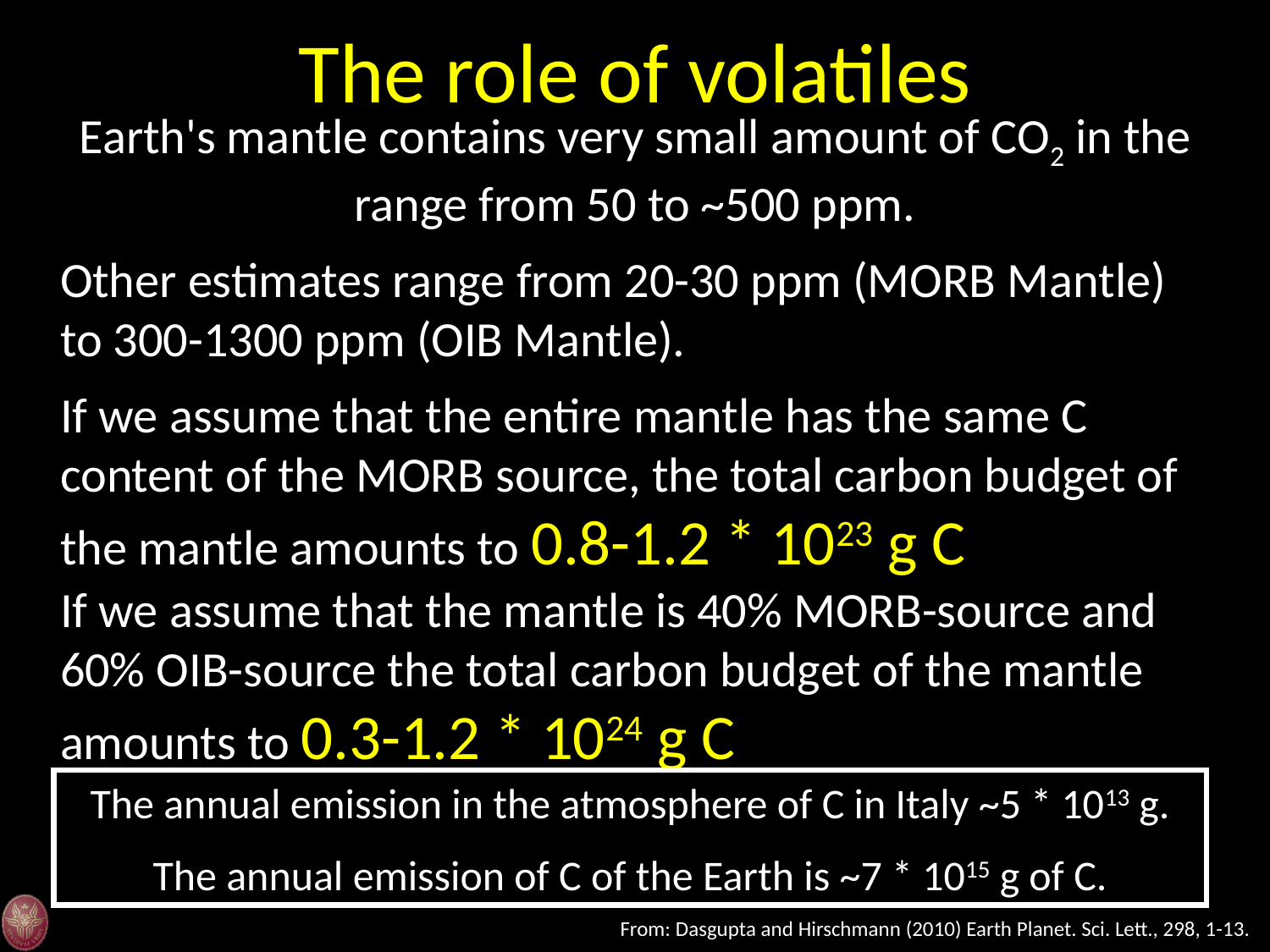

The role of volatiles
Earth's mantle contains very small amount of CO2 in the range from 50 to ~500 ppm.

Other estimates range from 20-30 ppm (MORB Mantle) to 300-1300 ppm (OIB Mantle).

If we assume that the entire mantle has the same C content of the MORB source, the total carbon budget of the mantle amounts to 0.8-1.2 * 1023 g C
If we assume that the mantle is 40% MORB-source and 60% OIB-source the total carbon budget of the mantle amounts to 0.3-1.2 * 1024 g C
The annual emission in the atmosphere of C in Italy ~5 * 1013 g.
The annual emission of C of the Earth is ~7 * 1015 g of C.
From: Dasgupta and Hirschmann (2010) Earth Planet. Sci. Lett., 298, 1-13.